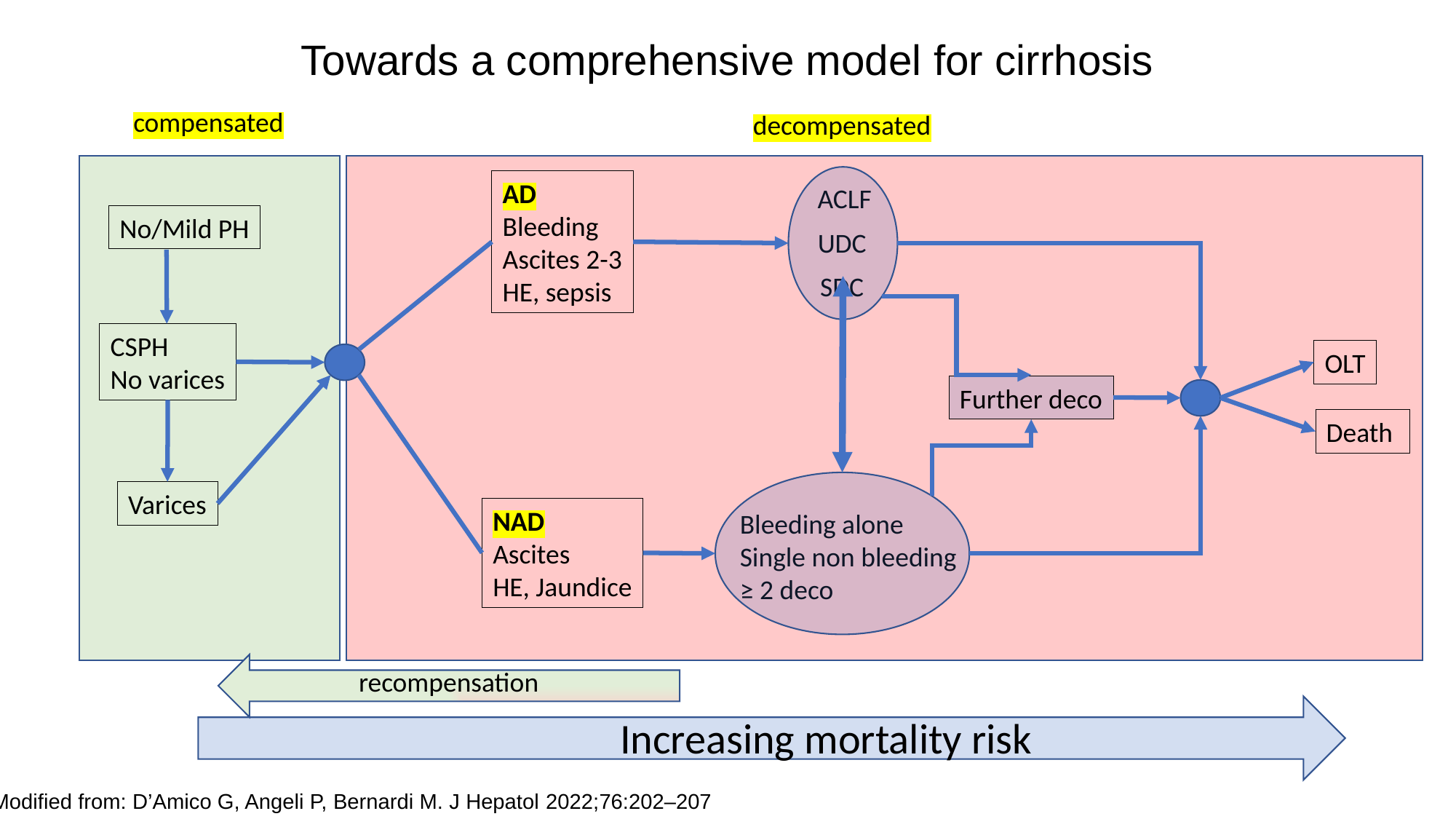

# Towards a comprehensive model for cirrhosis
compensated
decompensated

ACLF
UDC
SDC
AD
Bleeding
Ascites 2-3
HE, sepsis
No/Mild PH
CSPH
No varices
OLT

Further deco

Death

Bleeding alone
Single non bleeding
≥ 2 deco
Varices
NAD
Ascites
HE, Jaundice

recompensation

Increasing mortality risk
Modified from: D’Amico G, Angeli P, Bernardi M. J Hepatol 2022;76:202–207